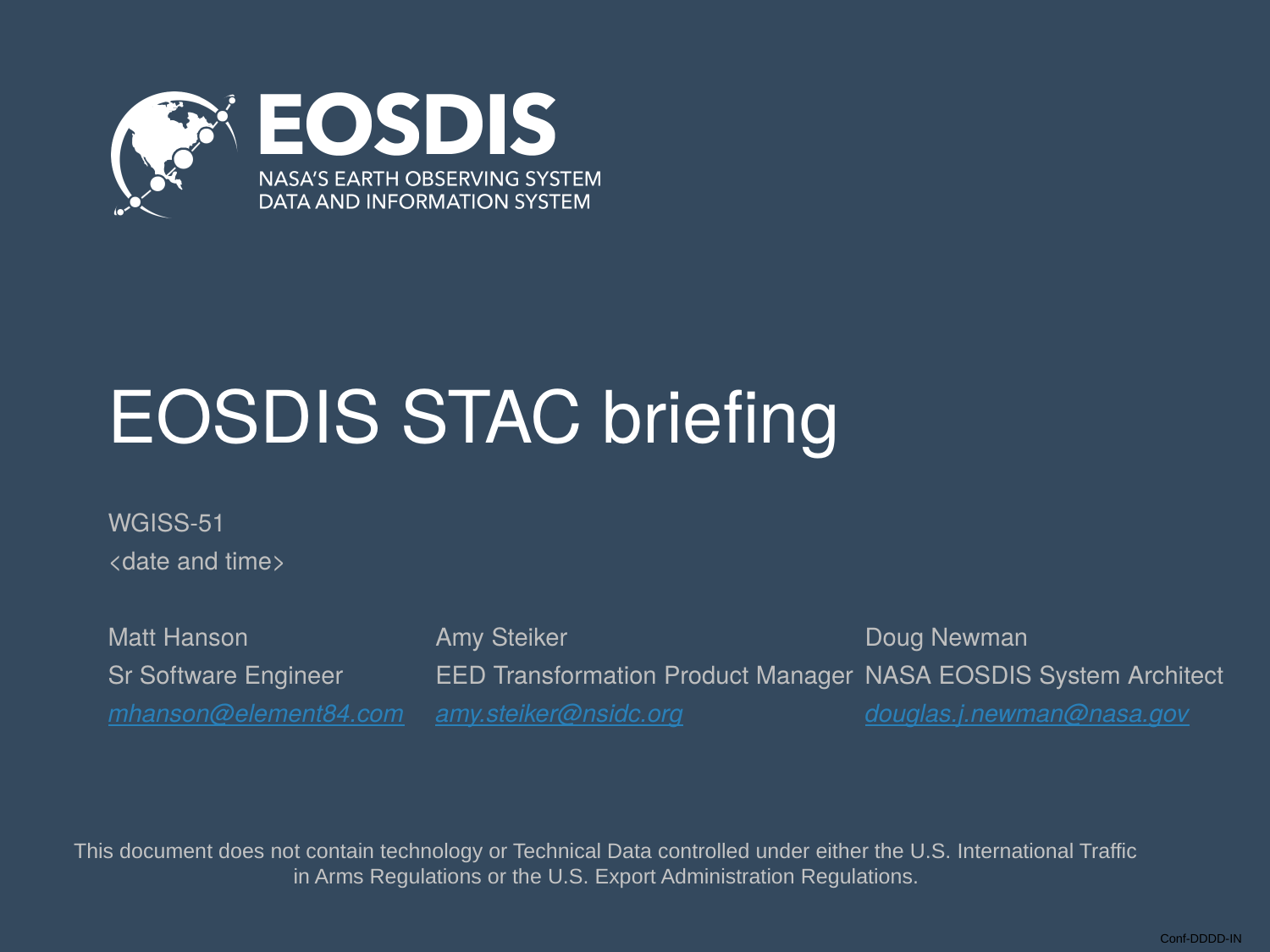

# EOSDIS STAC briefing
WGISS-51
<date and time>

Matt Hanson
Sr Software Engineer
mhanson@element84.com

Amy Steiker
EED Transformation Product Manager
amy.steiker@nsidc.org

Doug Newman
NASA EOSDIS System Architect
douglas.j.newman@nasa.gov

This document does not contain technology or Technical Data controlled under either the U.S. International Traffic in Arms Regulations or the U.S. Export Administration Regulations.